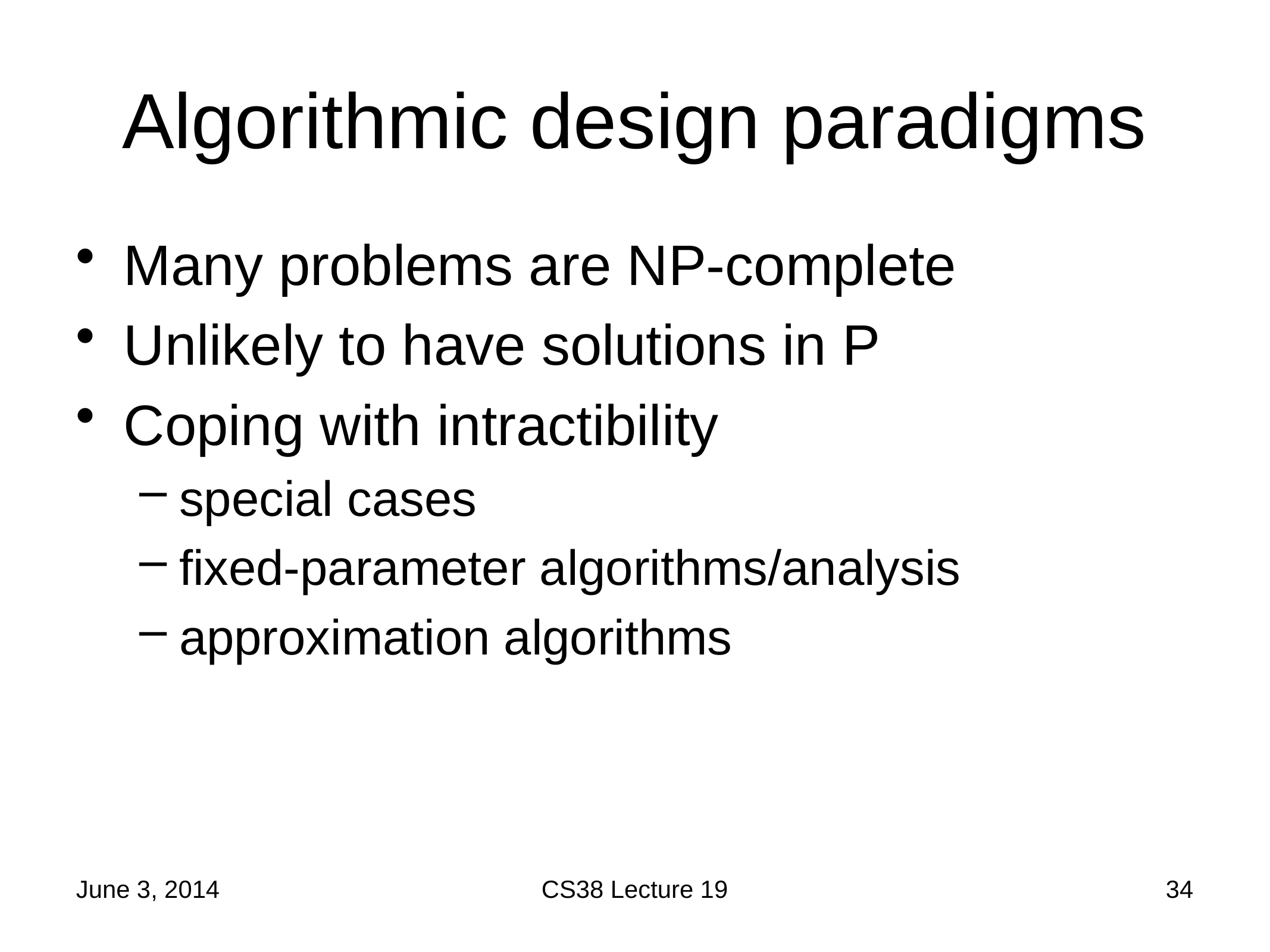

# Algorithmic design paradigms
Many problems are NP-complete
Unlikely to have solutions in P
Coping with intractibility
special cases
fixed-parameter algorithms/analysis
approximation algorithms

June 3, 2014
CS38 Lecture 19
34